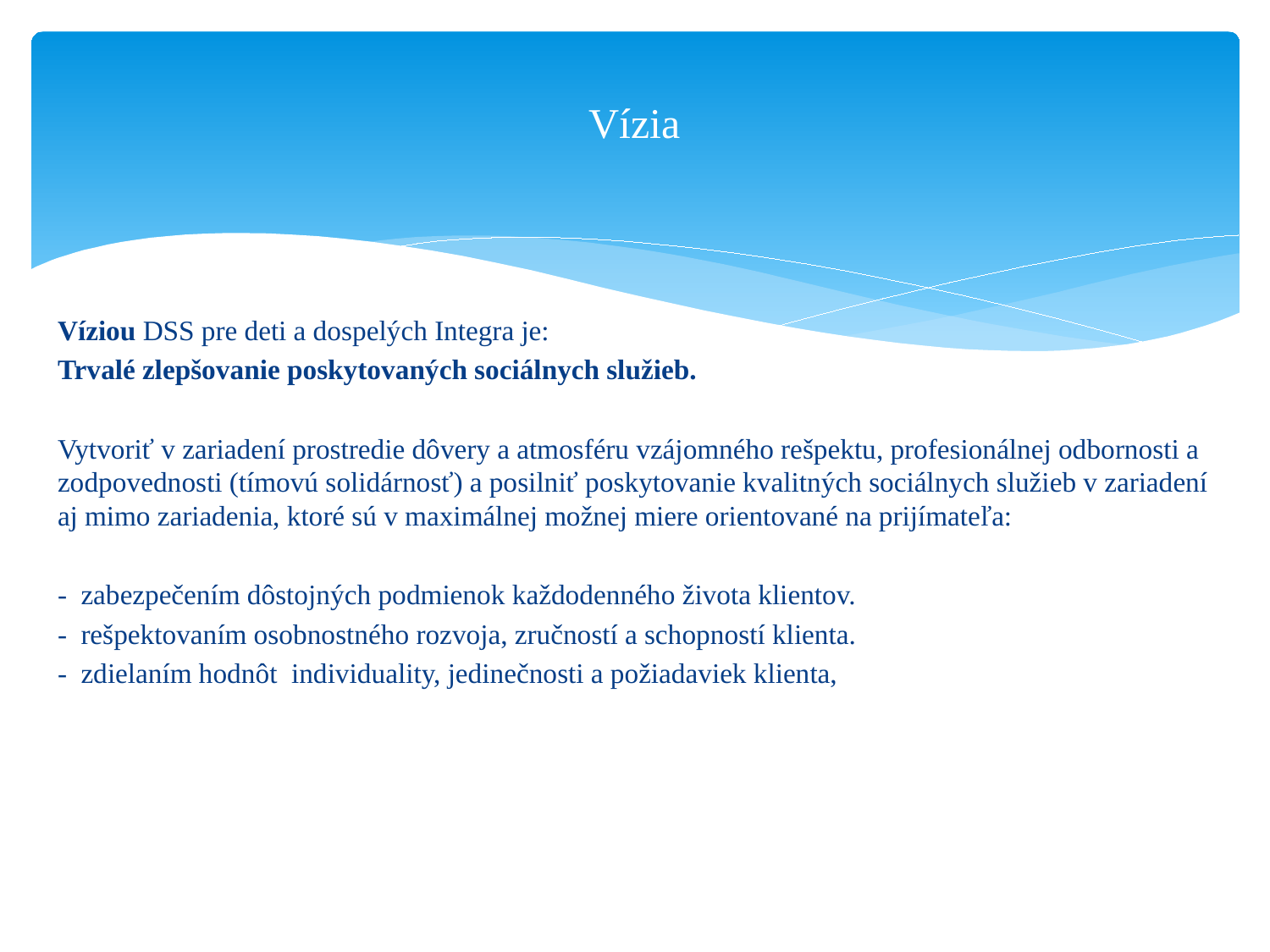

# Vízia
Víziou DSS pre deti a dospelých Integra je:
Trvalé zlepšovanie poskytovaných sociálnych služieb.

Vytvoriť v zariadení prostredie dôvery a atmosféru vzájomného rešpektu, profesionálnej odbornosti a zodpovednosti (tímovú solidárnosť) a posilniť poskytovanie kvalitných sociálnych služieb v zariadení aj mimo zariadenia, ktoré sú v maximálnej možnej miere orientované na prijímateľa:

-  zabezpečením dôstojných podmienok každodenného života klientov.
-  rešpektovaním osobnostného rozvoja, zručností a schopností klienta.
-  zdielaním hodnôt  individuality, jedinečnosti a požiadaviek klienta,